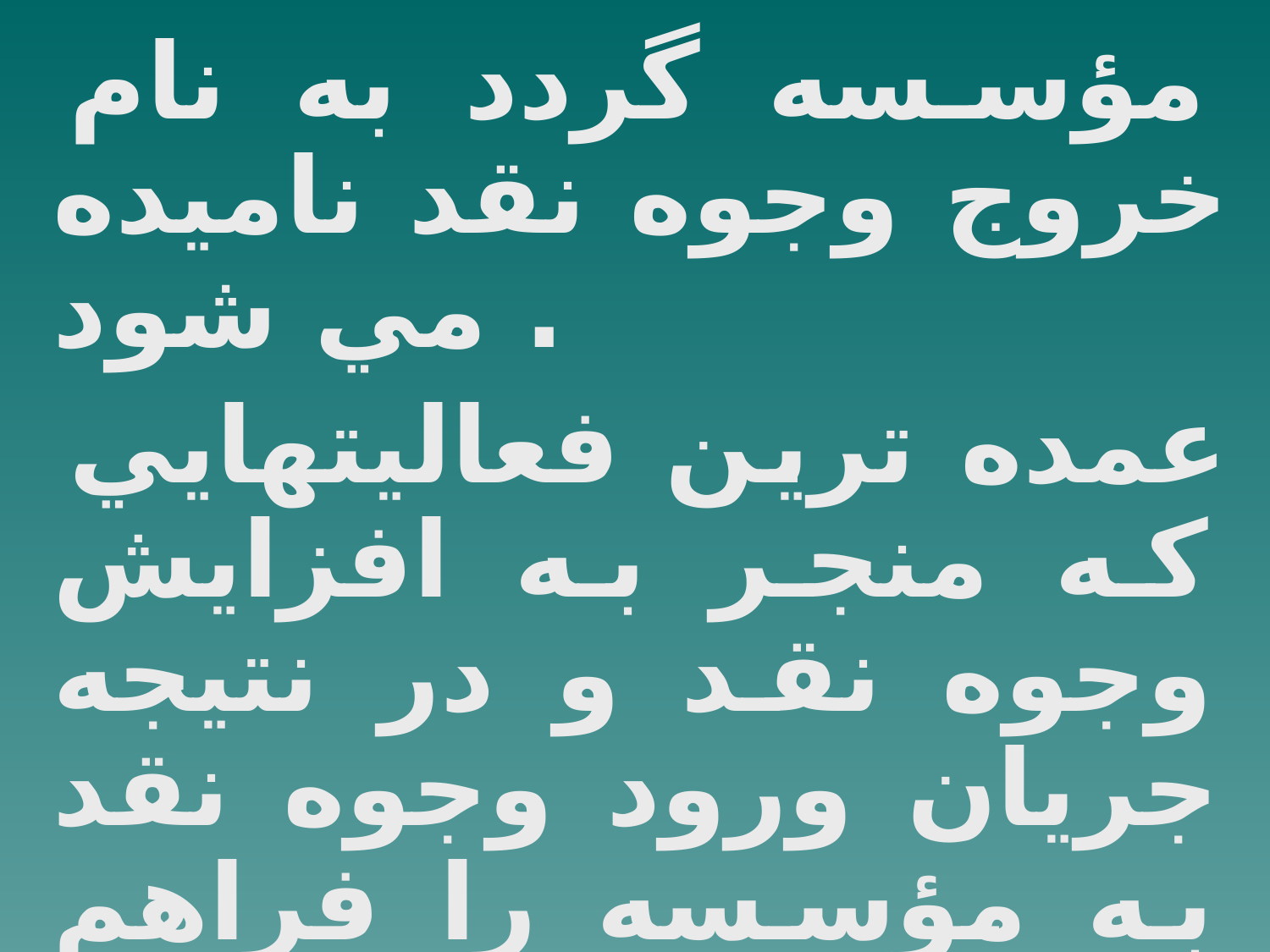

مؤسسه گردد به نام خروج وجوه نقد ناميده مي شود .
عمده ترين فعاليتهايي كه منجر به افزايش وجوه نقد و در نتيجه جريان ورود وجوه نقد به مؤسسه را فراهم مي سازد عبارتند از :